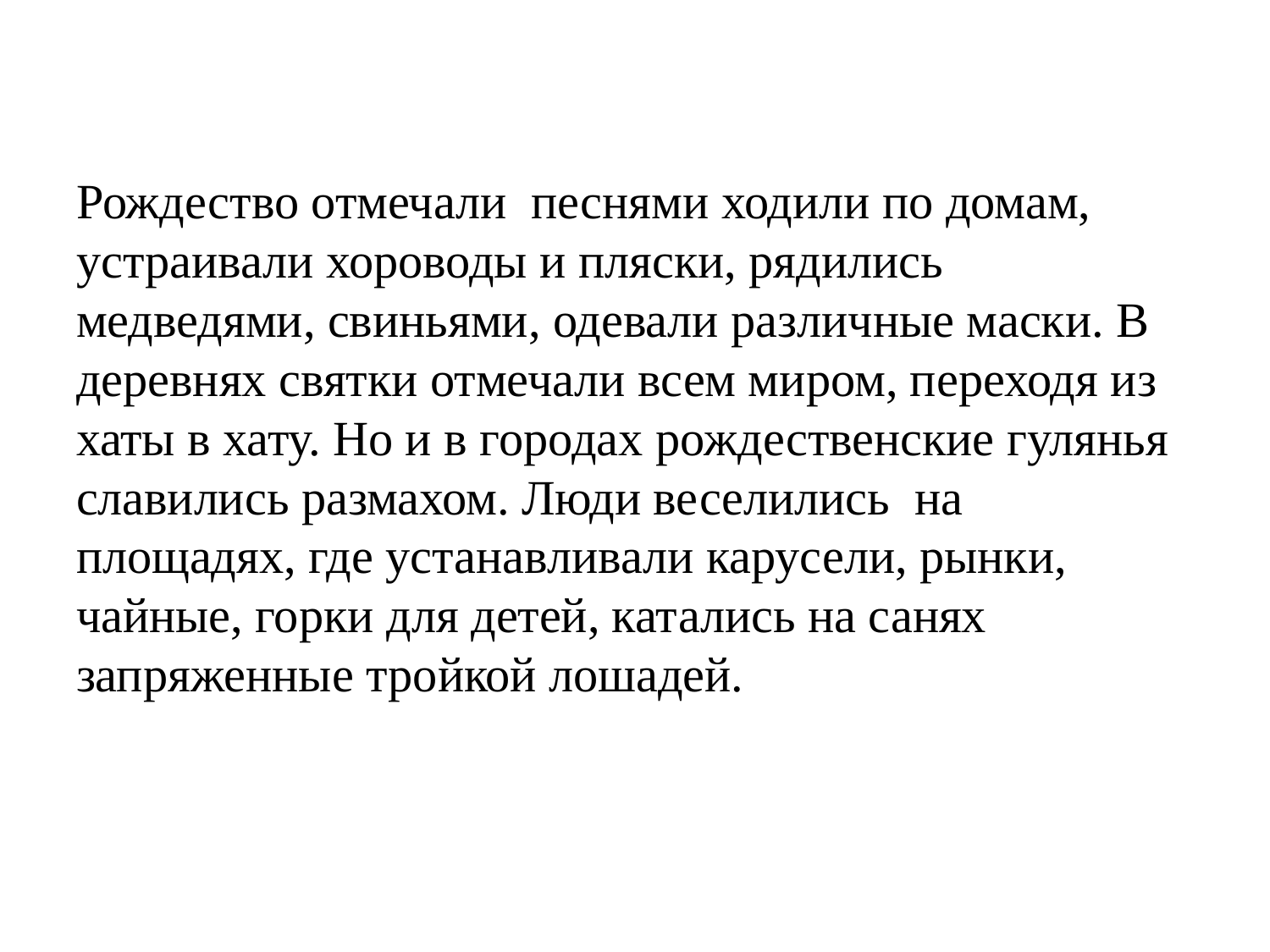

# Рождество отмечали  песнями ходили по домам, устраивали хороводы и пляски, рядились медведями, свиньями, одевали различные маски. В деревнях святки отмечали всем миром, переходя из хаты в хату. Но и в городах рождественские гулянья славились размахом. Люди веселились  на площадях, где устанавливали карусели, рынки, чайные, горки для детей, катались на санях запряженные тройкой лошадей.